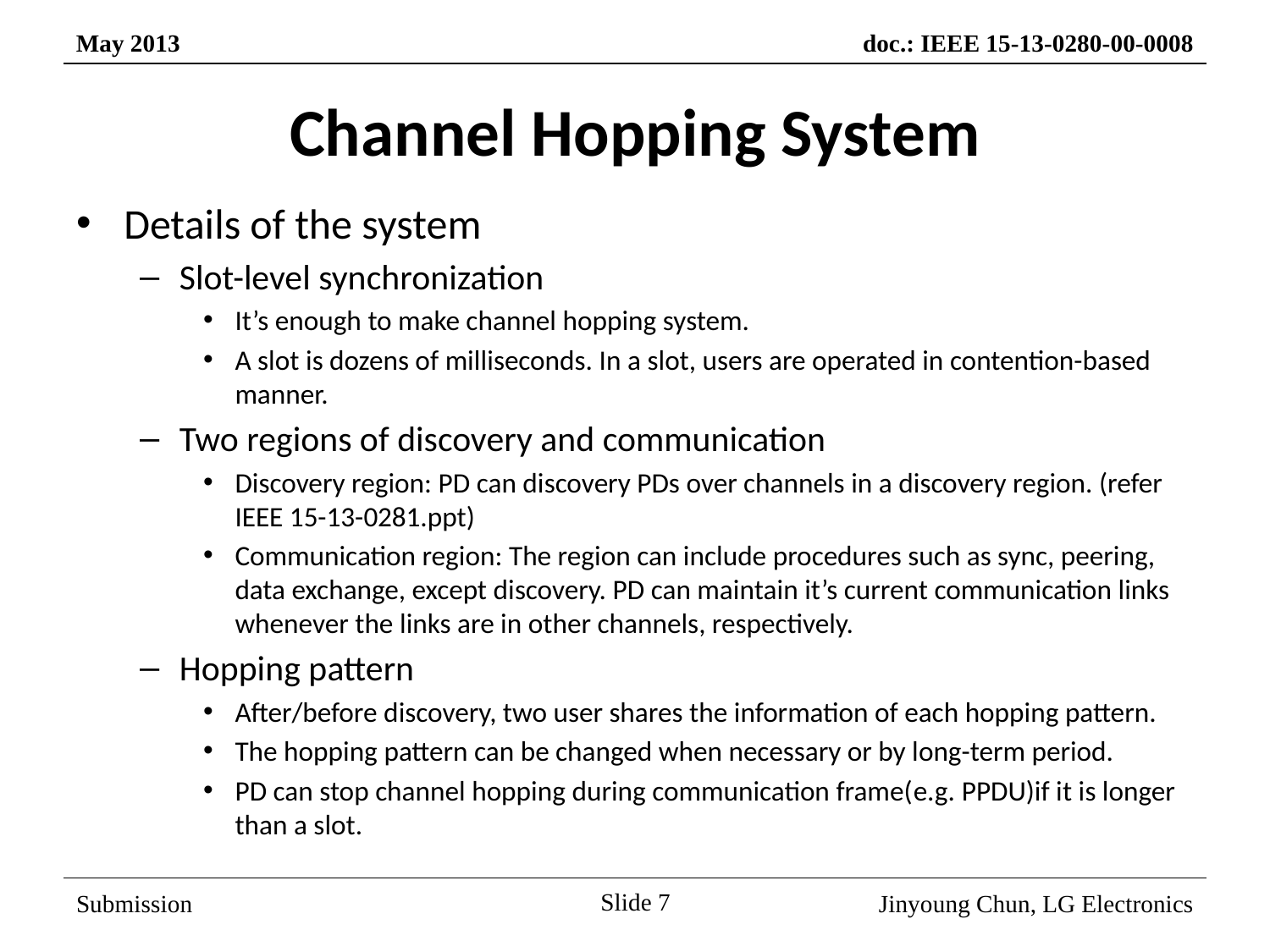

# Channel Hopping System
Details of the system
Slot-level synchronization
It’s enough to make channel hopping system.
A slot is dozens of milliseconds. In a slot, users are operated in contention-based manner.
Two regions of discovery and communication
Discovery region: PD can discovery PDs over channels in a discovery region. (refer IEEE 15-13-0281.ppt)
Communication region: The region can include procedures such as sync, peering, data exchange, except discovery. PD can maintain it’s current communication links whenever the links are in other channels, respectively.
Hopping pattern
After/before discovery, two user shares the information of each hopping pattern.
The hopping pattern can be changed when necessary or by long-term period.
PD can stop channel hopping during communication frame(e.g. PPDU)if it is longer than a slot.